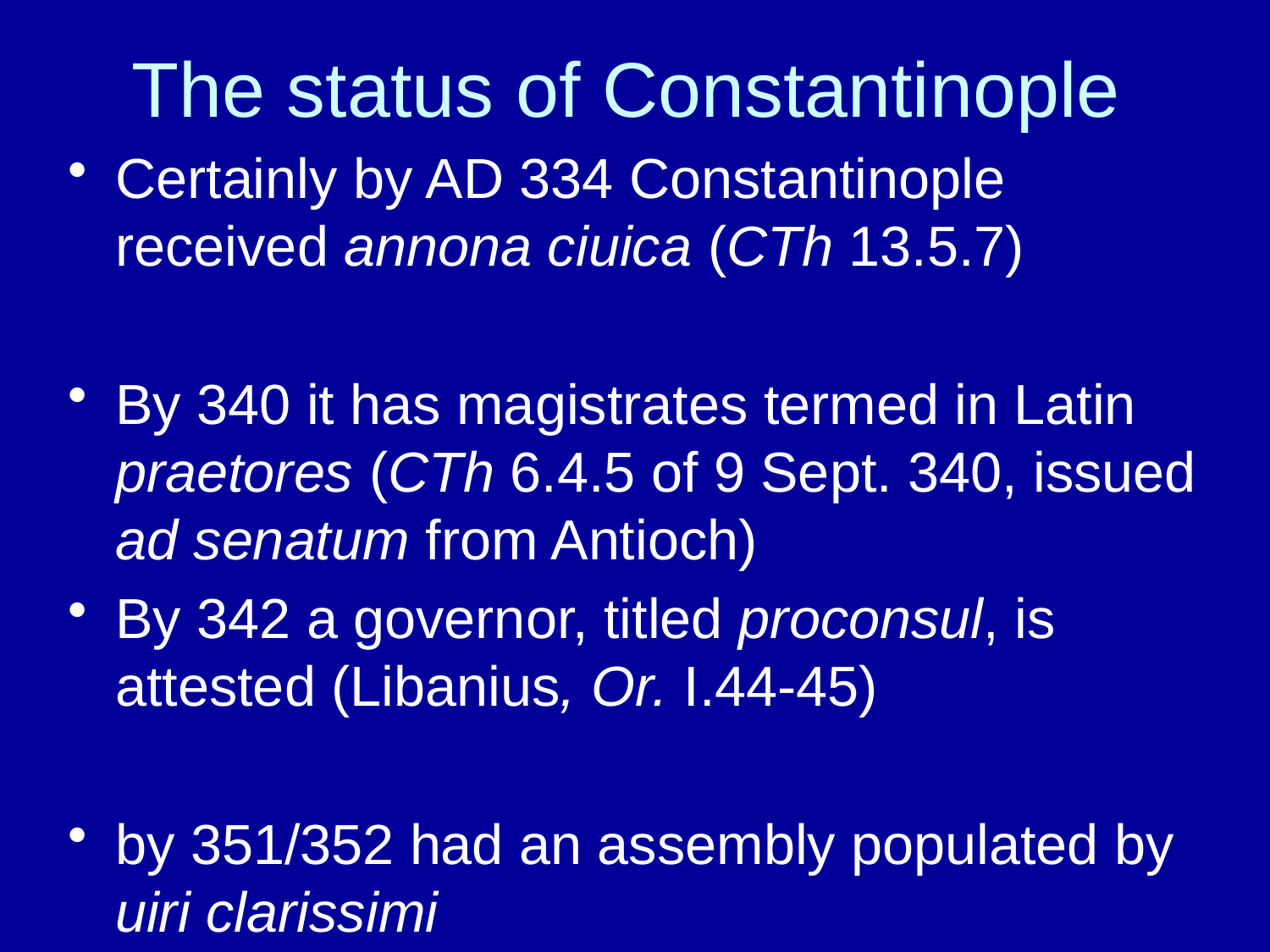

# The status of Constantinople
Certainly by AD 334 Constantinople received annona ciuica (CTh 13.5.7)

By 340 it has magistrates termed in Latin praetores (CTh 6.4.5 of 9 Sept. 340, issued ad senatum from Antioch)
By 342 a governor, titled proconsul, is attested (Libanius, Or. I.44-45)

by 351/352 had an assembly populated by uiri clarissimi